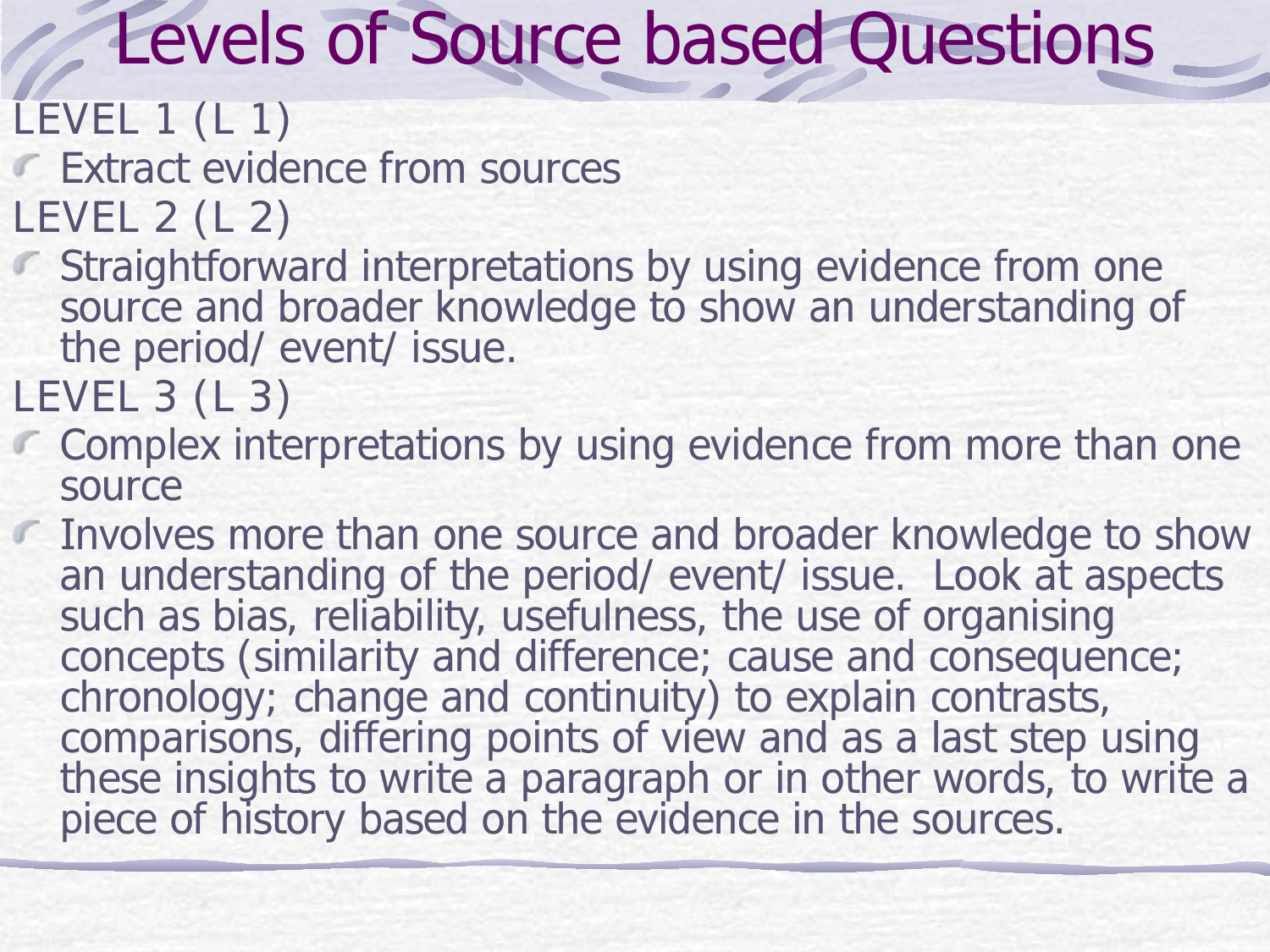

# Levels of Source based Questions
LEVEL 1 (L 1)
Extract evidence from sources
LEVEL 2 (L 2)
Straightforward interpretations by using evidence from one source and broader knowledge to show an understanding of the period/ event/ issue.
LEVEL 3 (L 3)
Complex interpretations by using evidence from more than one source
Involves more than one source and broader knowledge to show an understanding of the period/ event/ issue.  Look at aspects such as bias, reliability, usefulness, the use of organising concepts (similarity and difference; cause and consequence; chronology; change and continuity) to explain contrasts, comparisons, differing points of view and as a last step using these insights to write a paragraph or in other words, to write a piece of history based on the evidence in the sources.